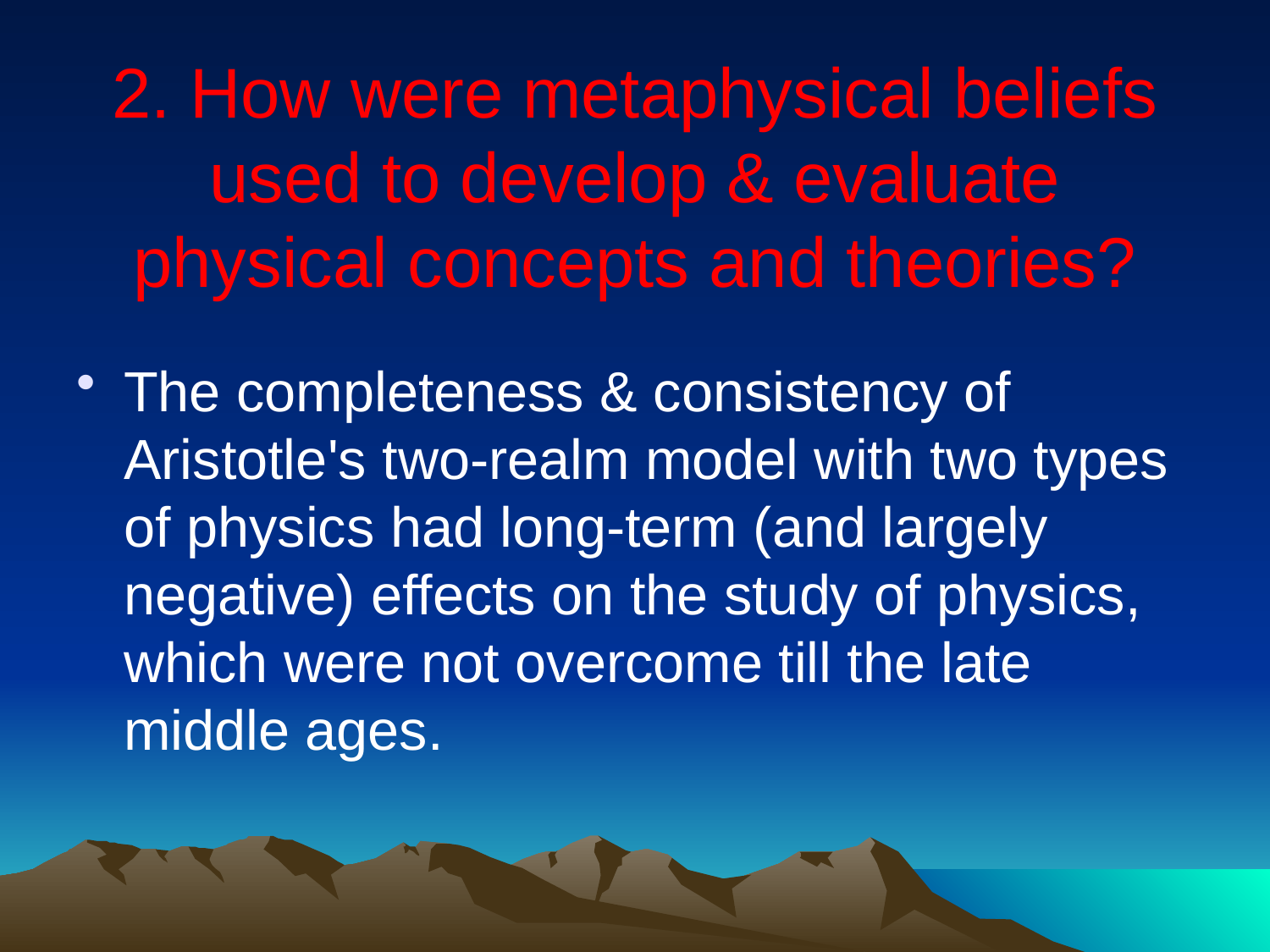

# 2. How were metaphysical beliefs used to develop & evaluate physical concepts and theories?
The completeness & consistency of Aristotle's two-realm model with two types of physics had long-term (and largely negative) effects on the study of physics, which were not overcome till the late middle ages.